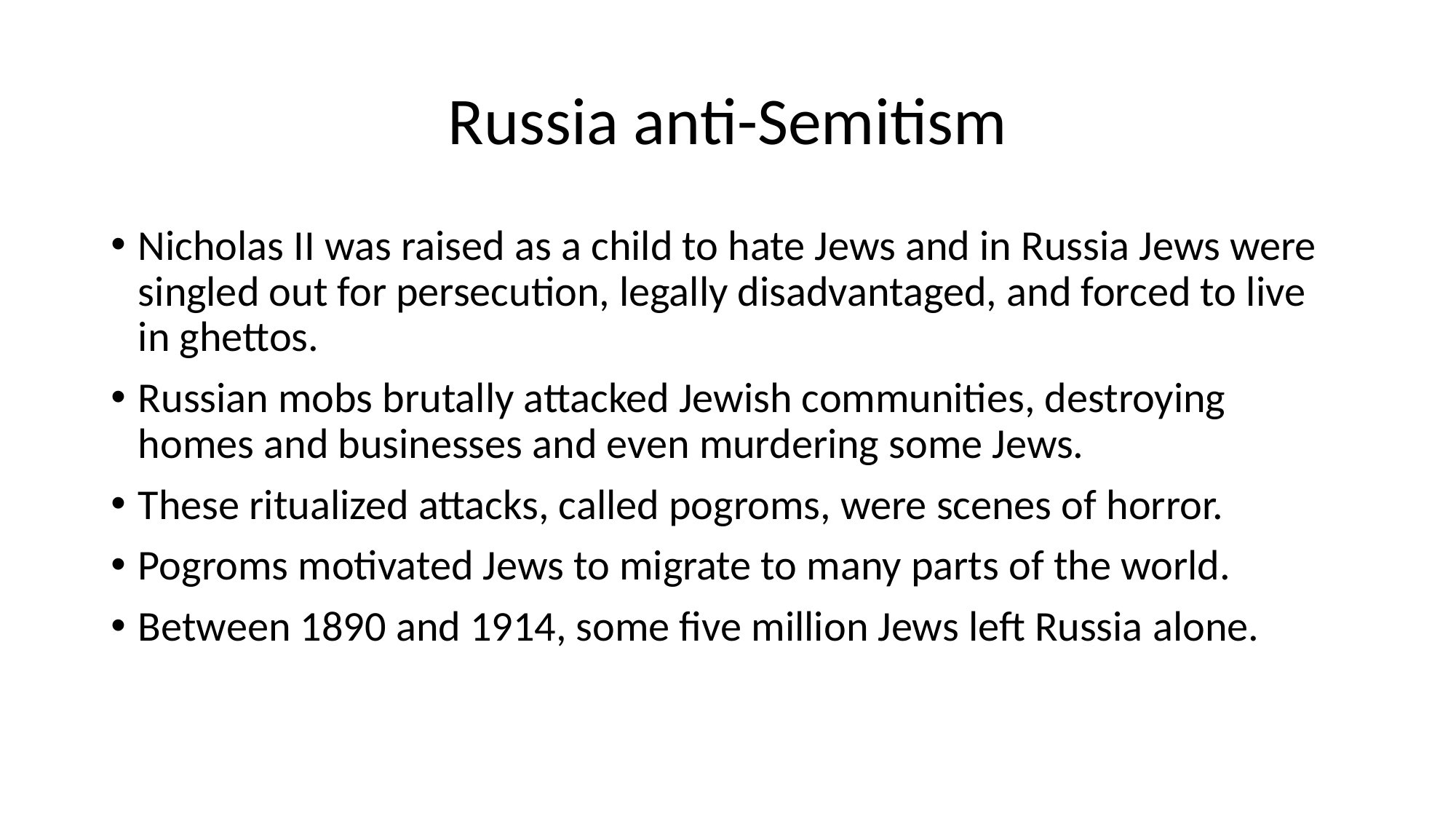

# Russia anti-Semitism
Nicholas II was raised as a child to hate Jews and in Russia Jews were singled out for persecution, legally disadvantaged, and forced to live in ghettos.
Russian mobs brutally attacked Jewish communities, destroying homes and businesses and even murdering some Jews.
These ritualized attacks, called pogroms, were scenes of horror.
Pogroms motivated Jews to migrate to many parts of the world.
Between 1890 and 1914, some five million Jews left Russia alone.